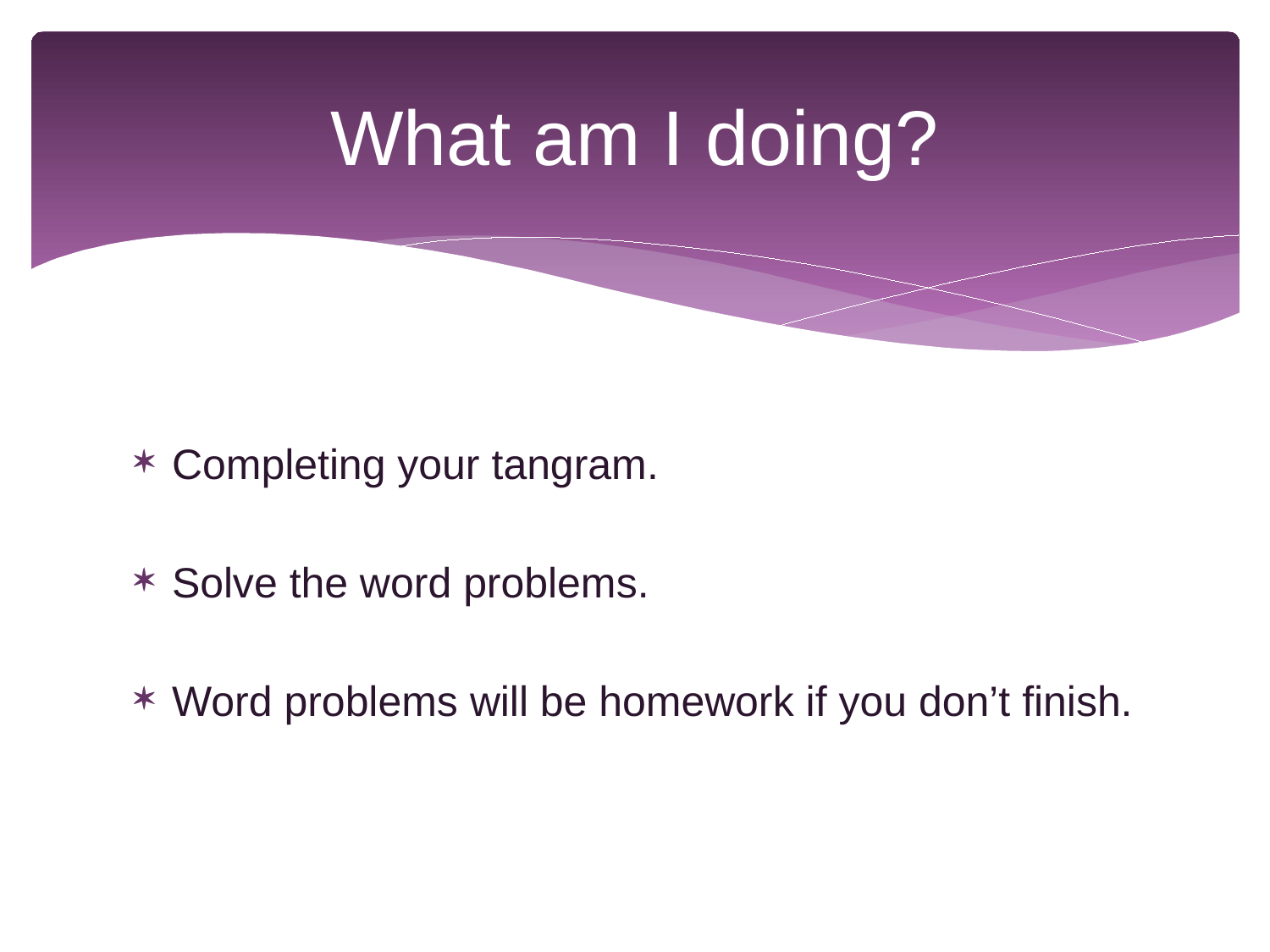

# What am I doing?

Completing your tangram.

Solve the word problems.

Word problems will be homework if you don’t finish.